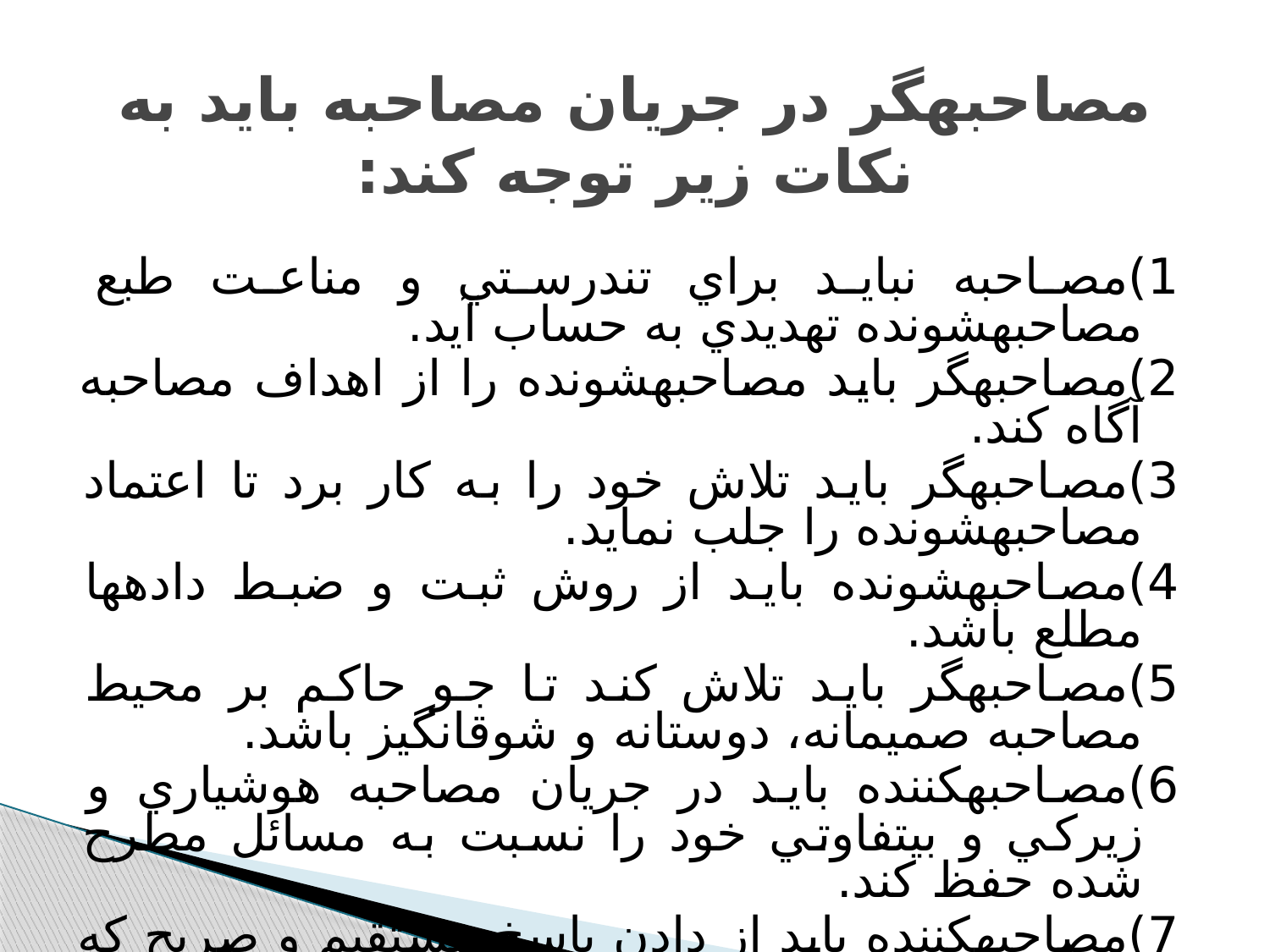

# مصاحبه‫گر در جريان مصاحبه بايد به نکات زير توجه کند:
1)مصاحبه نبايد براي تندرستي و مناعت طبع مصاحبه‫شونده تهديدي به حساب آيد.
2)مصاحبه‫گر بايد مصاحبه‫شونده را از اهداف مصاحبه آگاه کند.
3)مصاحبه‫گر بايد تلاش خود را به کار برد تا اعتماد مصاحبه‫شونده را جلب نمايد.
4)مصاحبه‫شونده بايد از روش ثبت و ضبط داده‫ها مطلع باشد.
5)مصاحبه‫گر بايد تلاش کند تا جو حاکم بر محيط مصاحبه صميمانه، دوستانه و شوق‫انگيز باشد.
6)مصاحبه‫کننده بايد در جريان مصاحبه هوشياري و زيرکي و بي‫تفاوتي خود را نسبت به مسائل مطرح شده حفظ کند.
7)مصاحبه‫کننده بايد از دادن پاسخ مستقيم و صريح که مبين عقيده‫اش در خصوص مورد سوال مصاحبه‫شونده باشد، پرهيز کند.